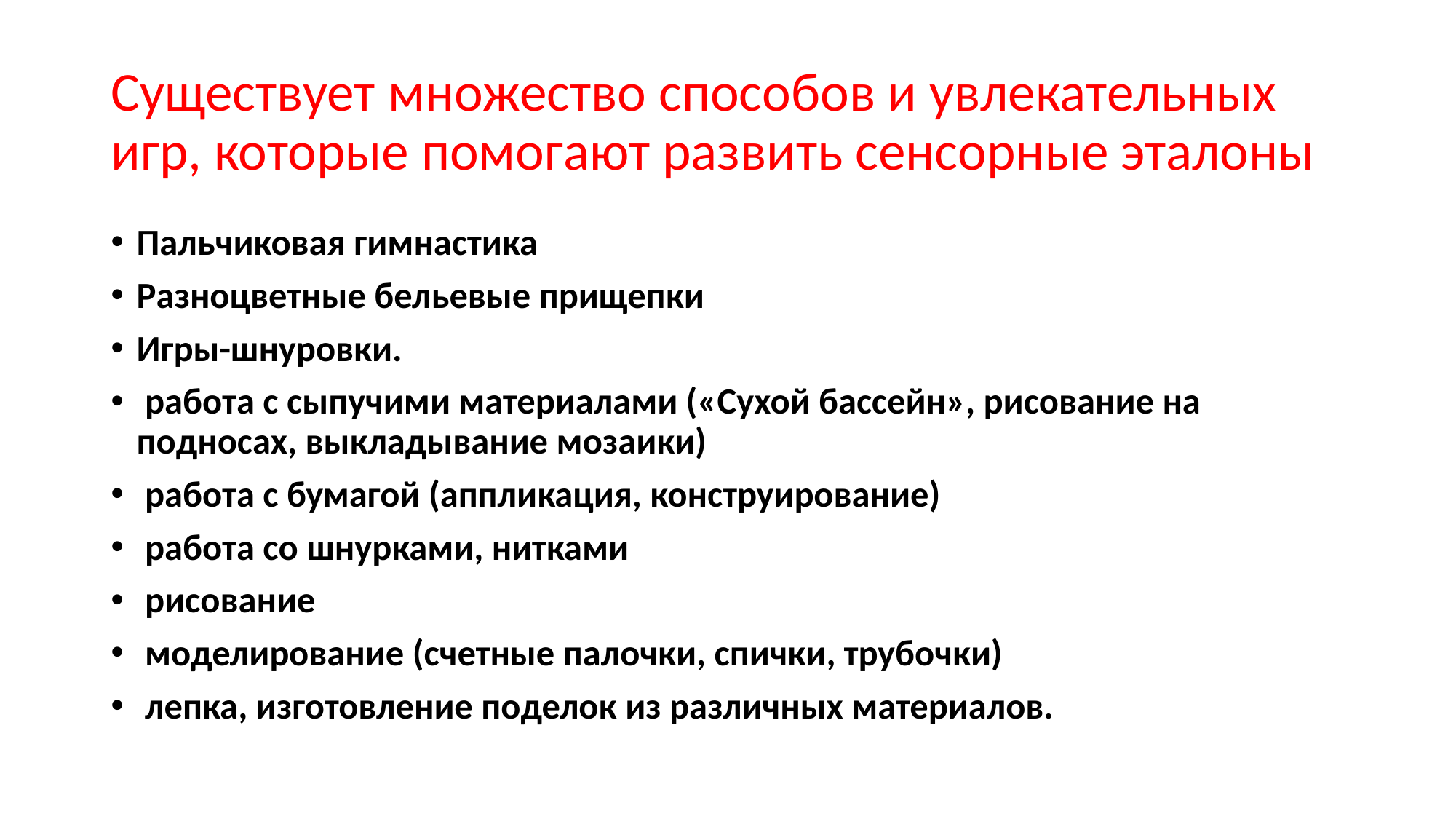

# Существует множество способов и увлекательных игр, которые помогают развить сенсорные эталоны
Пальчиковая гимнастика
Разноцветные бельевые прищепки
Игры-шнуровки.
 работа с сыпучими материалами («Сухой бассейн», рисование на подносах, выкладывание мозаики)
 работа с бумагой (аппликация, конструирование)
 работа со шнурками, нитками
 рисование
 моделирование (счетные палочки, спички, трубочки)
 лепка, изготовление поделок из различных материалов.